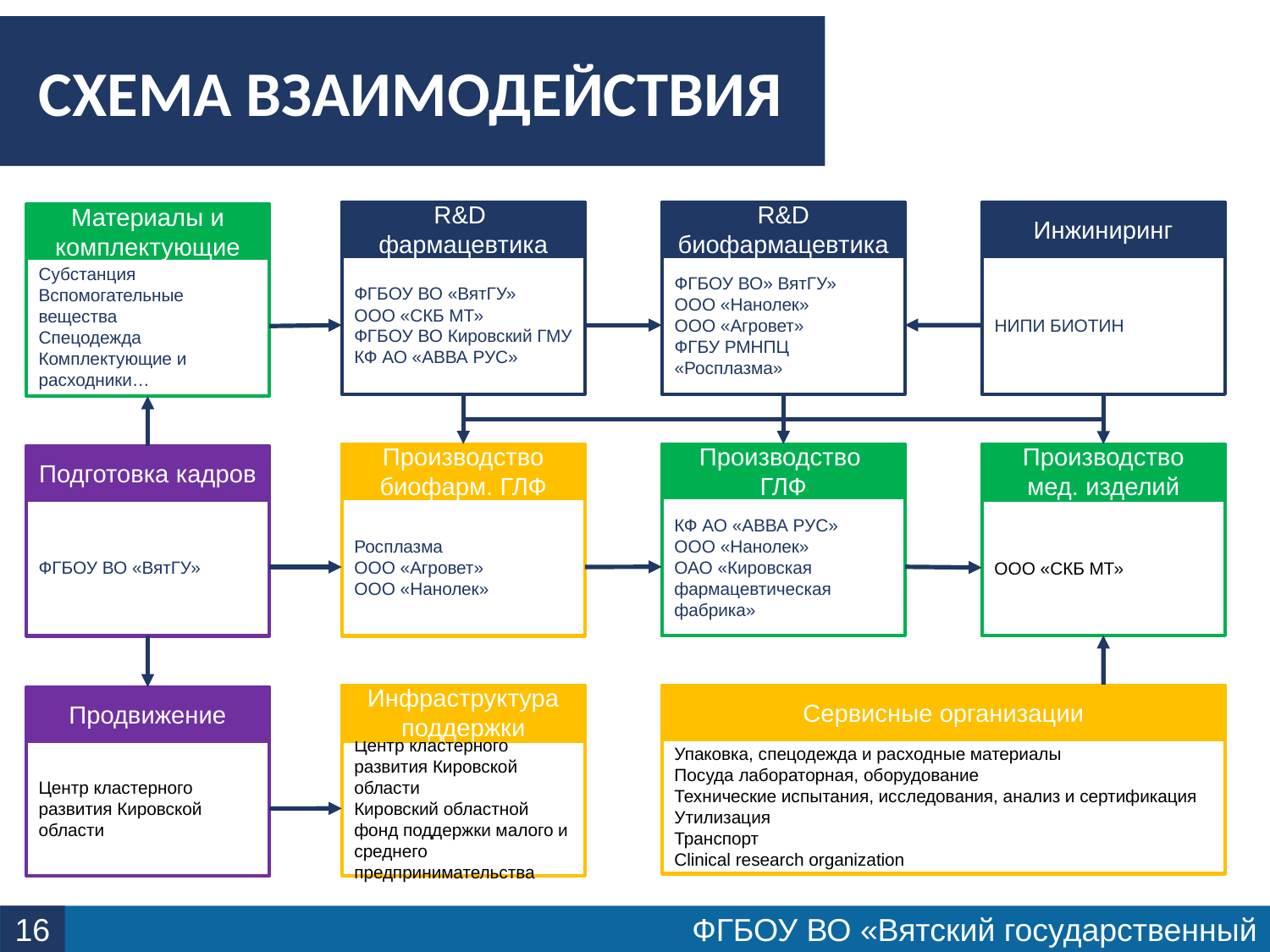

Схема взаимодействия
R&D
фармацевтика
R&D
биофармацевтика
Инжиниринг
Материалы и комплектующие
Субстанция
Вспомогательные вещества
Спецодежда
Комплектующие и расходники…
ФГБОУ ВО «ВятГУ»
ООО «СКБ МТ»
ФГБОУ ВО Кировский ГМУ
КФ АО «АВВА РУС»
ФГБОУ ВО» ВятГУ»
ООО «Нанолек»
ООО «Агровет»
ФГБУ РМНПЦ «Росплазма»
НИПИ БИОТИН
Производство биофарм. ГЛФ
Производство
ГЛФ
Производство мед. изделий
Подготовка кадров
КФ АО «АВВА РУС»
ООО «Нанолек»
ОАО «Кировская фармацевтическая фабрика»
ФГБОУ ВО «ВятГУ»
Росплазма
ООО «Агровет»
ООО «Нанолек»
ООО «СКБ МТ»
Инфраструктура поддержки
Сервисные организации
Продвижение
Упаковка, спецодежда и расходные материалы
Посуда лабораторная, оборудование
Технические испытания, исследования, анализ и сертификация
Утилизация
Транспорт
Clinical research organization
Центр кластерного развития Кировской области
Кировский областной фонд поддержки малого и среднего предпринимательства
Центр кластерного развития Кировской области
ФГБОУ ВО «Вятский государственный университет»

16